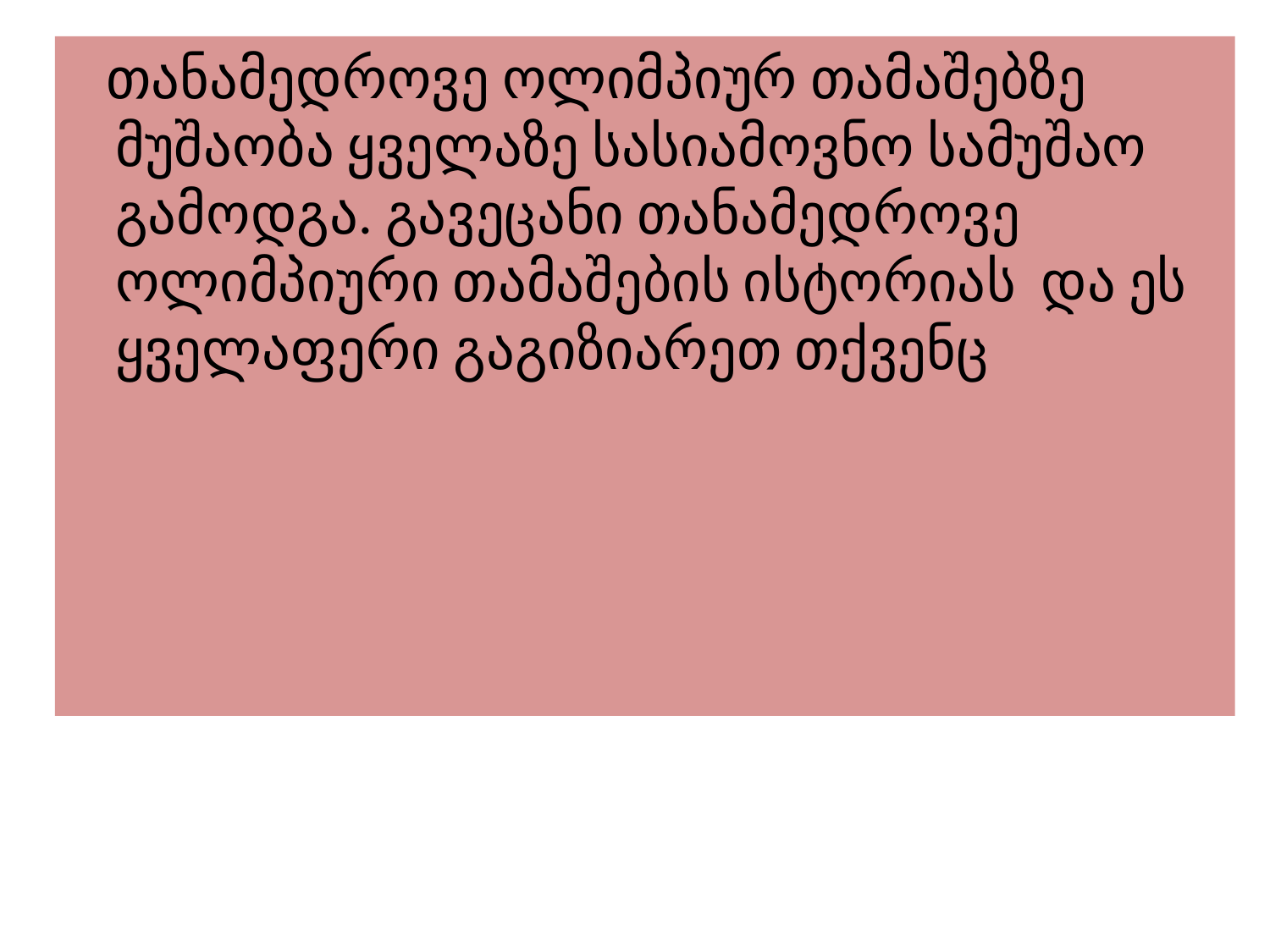

თანამედროვე ოლიმპიურ თამაშებზე მუშაობა ყველაზე სასიამოვნო სამუშაო გამოდგა. გავეცანი თანამედროვე ოლიმპიური თამაშების ისტორიას  და ეს ყველაფერი გაგიზიარეთ თქვენც
#